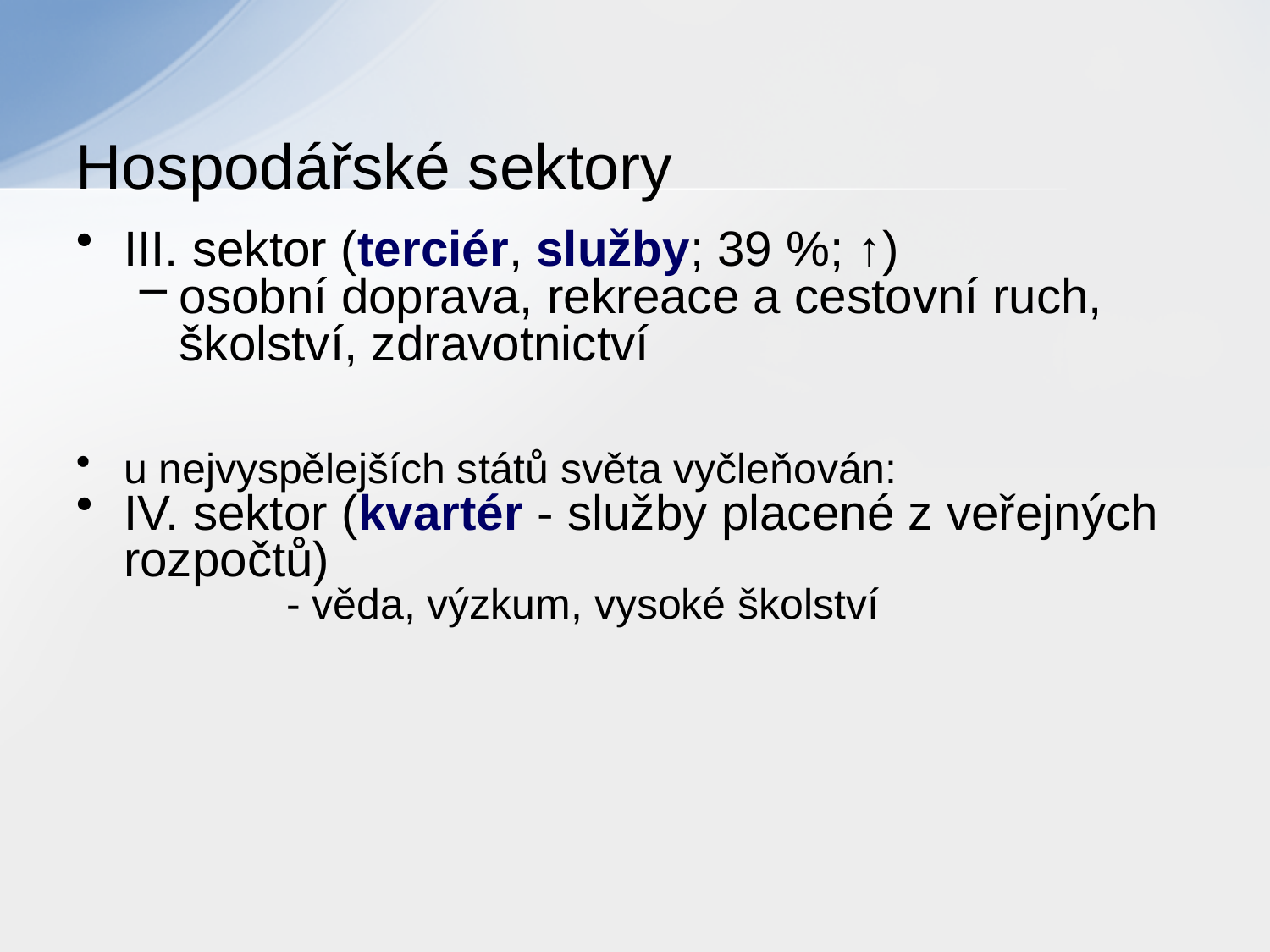

# Hospodářské sektory
III. sektor (terciér, služby; 39 %; ↑)
osobní doprava, rekreace a cestovní ruch, školství, zdravotnictví

u nejvyspělejších států světa vyčleňován:
IV. sektor (kvartér - služby placené z veřejných rozpočtů)
	   	   - věda, výzkum, vysoké školství